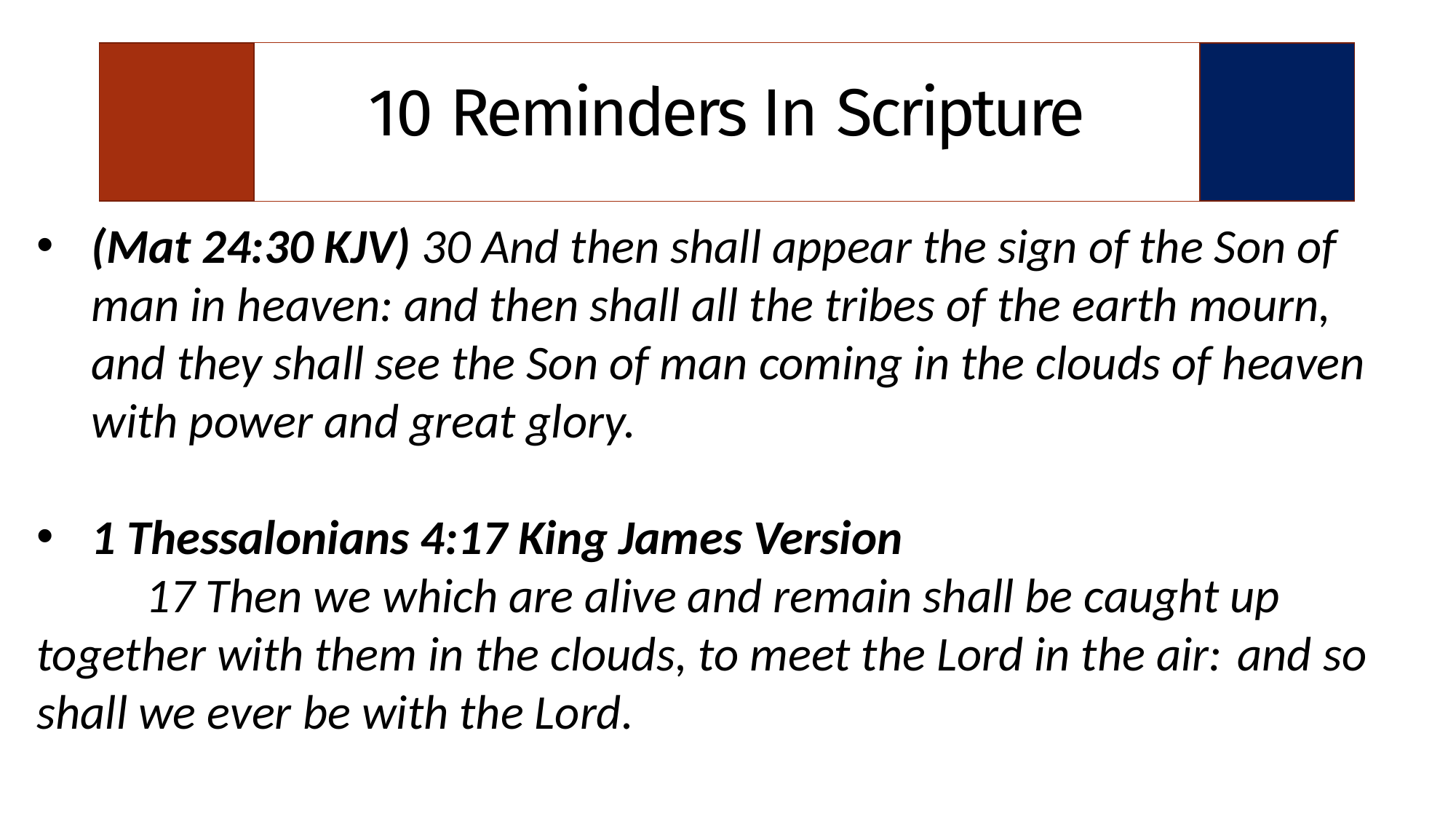

|  | 10 Reminders In Scripture |  |
| --- | --- | --- |
(Mat 24:30 KJV) 30 And then shall appear the sign of the Son of man in heaven: and then shall all the tribes of the earth mourn, and they shall see the Son of man coming in the clouds of heaven with power and great glory.

1 Thessalonians 4:17 King James Version
	17 Then we which are alive and remain shall be caught up 	together with them in the clouds, to meet the Lord in the air: 	and so shall we ever be with the Lord.